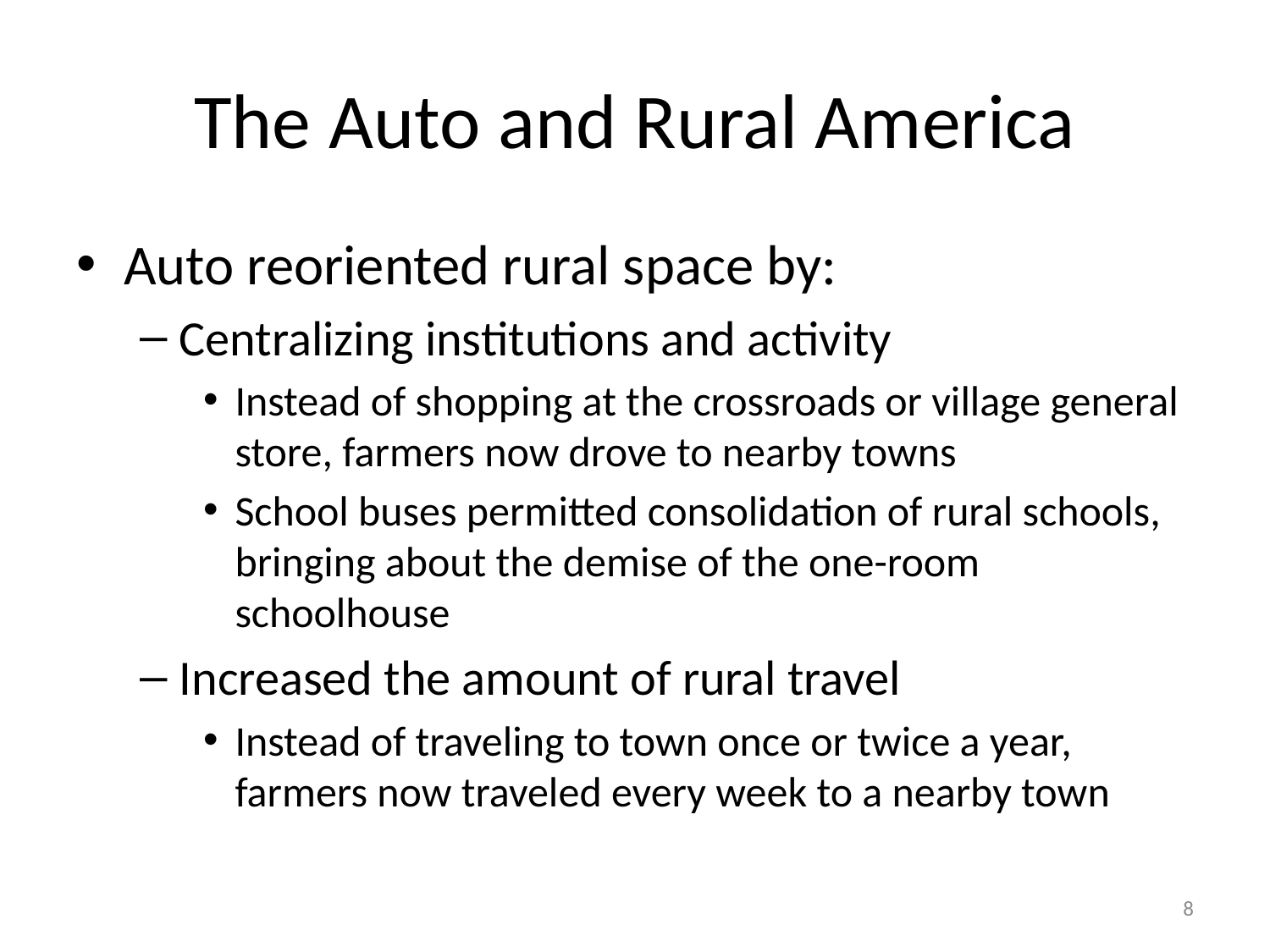

# The Auto and Rural America
Auto reoriented rural space by:
Centralizing institutions and activity
Instead of shopping at the crossroads or village general store, farmers now drove to nearby towns
School buses permitted consolidation of rural schools, bringing about the demise of the one-room schoolhouse
Increased the amount of rural travel
Instead of traveling to town once or twice a year, farmers now traveled every week to a nearby town

8